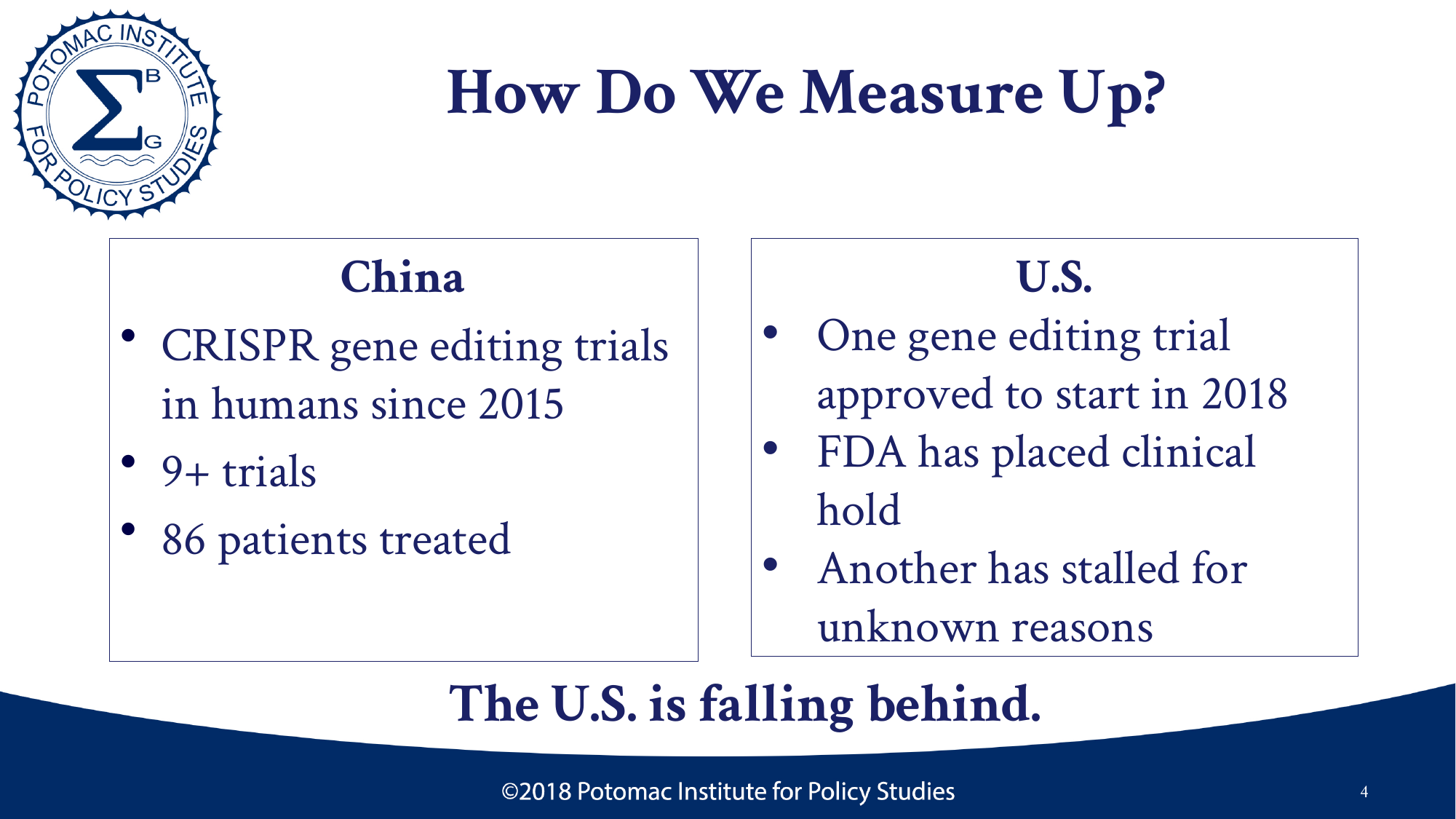

# How Do We Measure Up?
China
CRISPR gene editing trials in humans since 2015
9+ trials
86 patients treated

U.S.
One gene editing trial approved to start in 2018
FDA has placed clinical hold
Another has stalled for unknown reasons
The U.S. is falling behind.
4